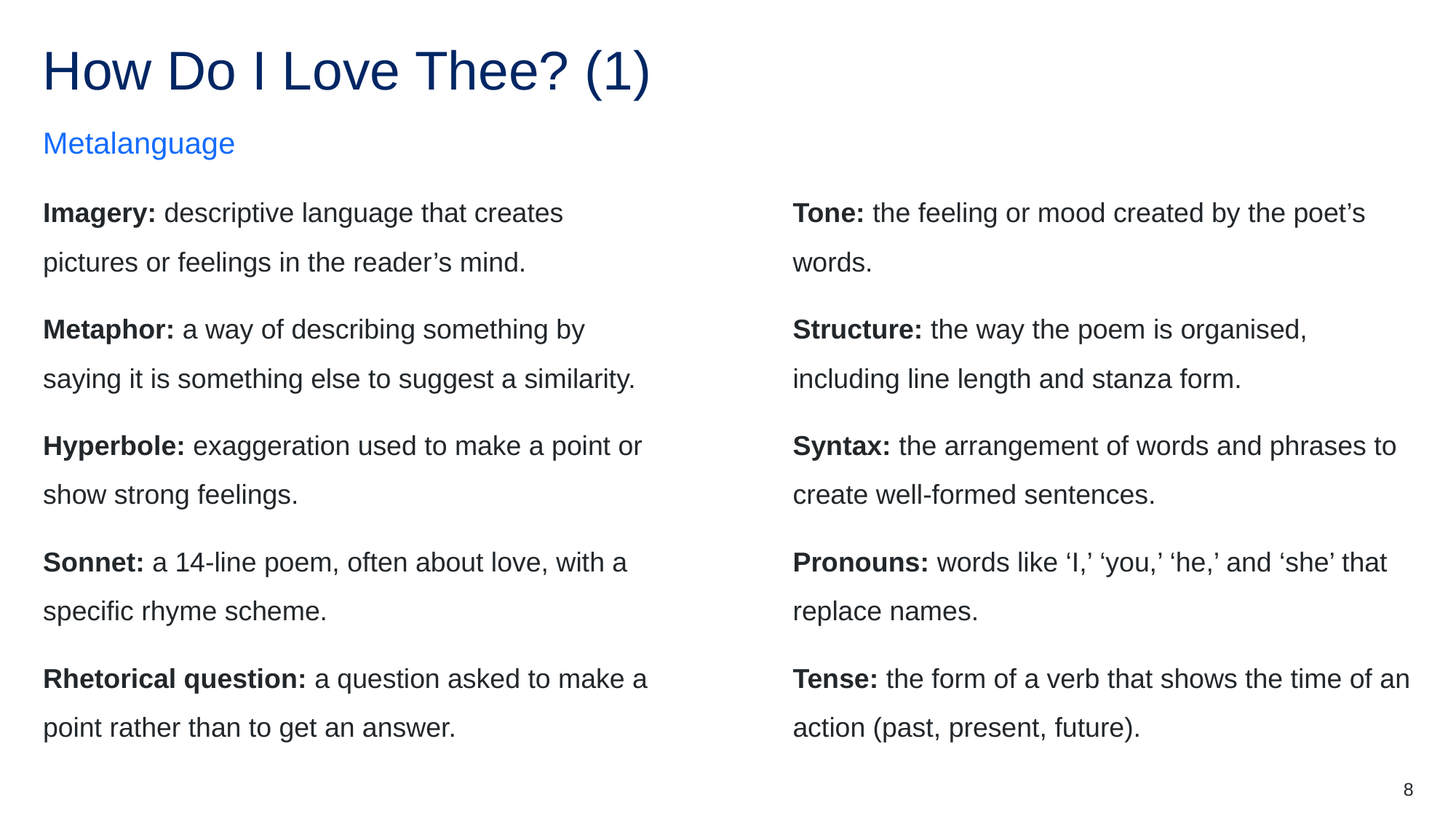

# How Do I Love Thee? (1)
Metalanguage
Imagery: descriptive language that creates pictures or feelings in the reader’s mind.
Metaphor: a way of describing something by saying it is something else to suggest a similarity.
Hyperbole: exaggeration used to make a point or show strong feelings.
Sonnet: a 14-line poem, often about love, with a specific rhyme scheme.
Rhetorical question: a question asked to make a point rather than to get an answer.
Tone: the feeling or mood created by the poet’s words.
Structure: the way the poem is organised, including line length and stanza form.
Syntax: the arrangement of words and phrases to create well-formed sentences.
Pronouns: words like ‘I,’ ‘you,’ ‘he,’ and ‘she’ that replace names.
Tense: the form of a verb that shows the time of an action (past, present, future).
8